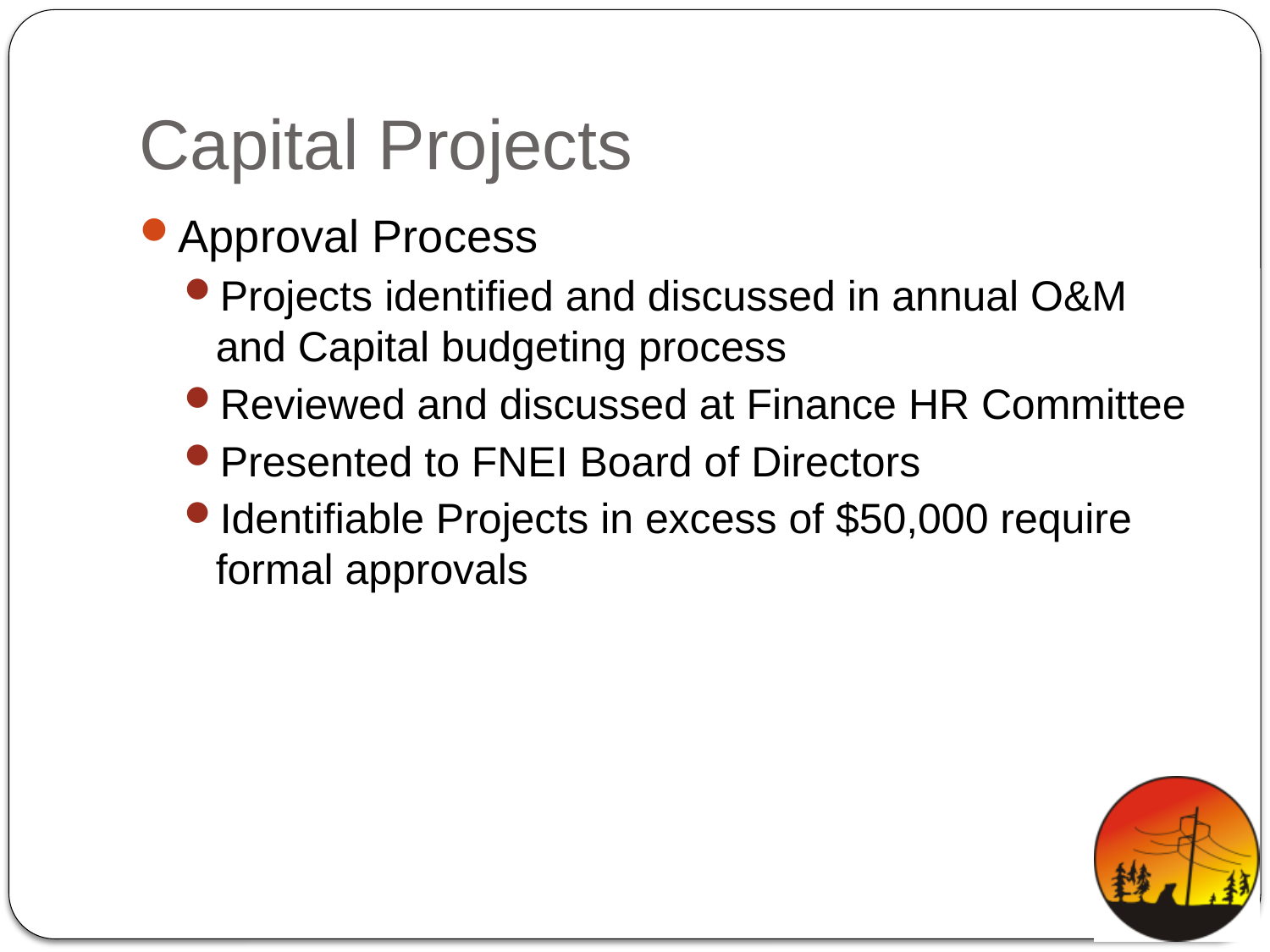

# Capital Projects
Approval Process
Projects identified and discussed in annual O&M and Capital budgeting process
Reviewed and discussed at Finance HR Committee
Presented to FNEI Board of Directors
Identifiable Projects in excess of $50,000 require formal approvals